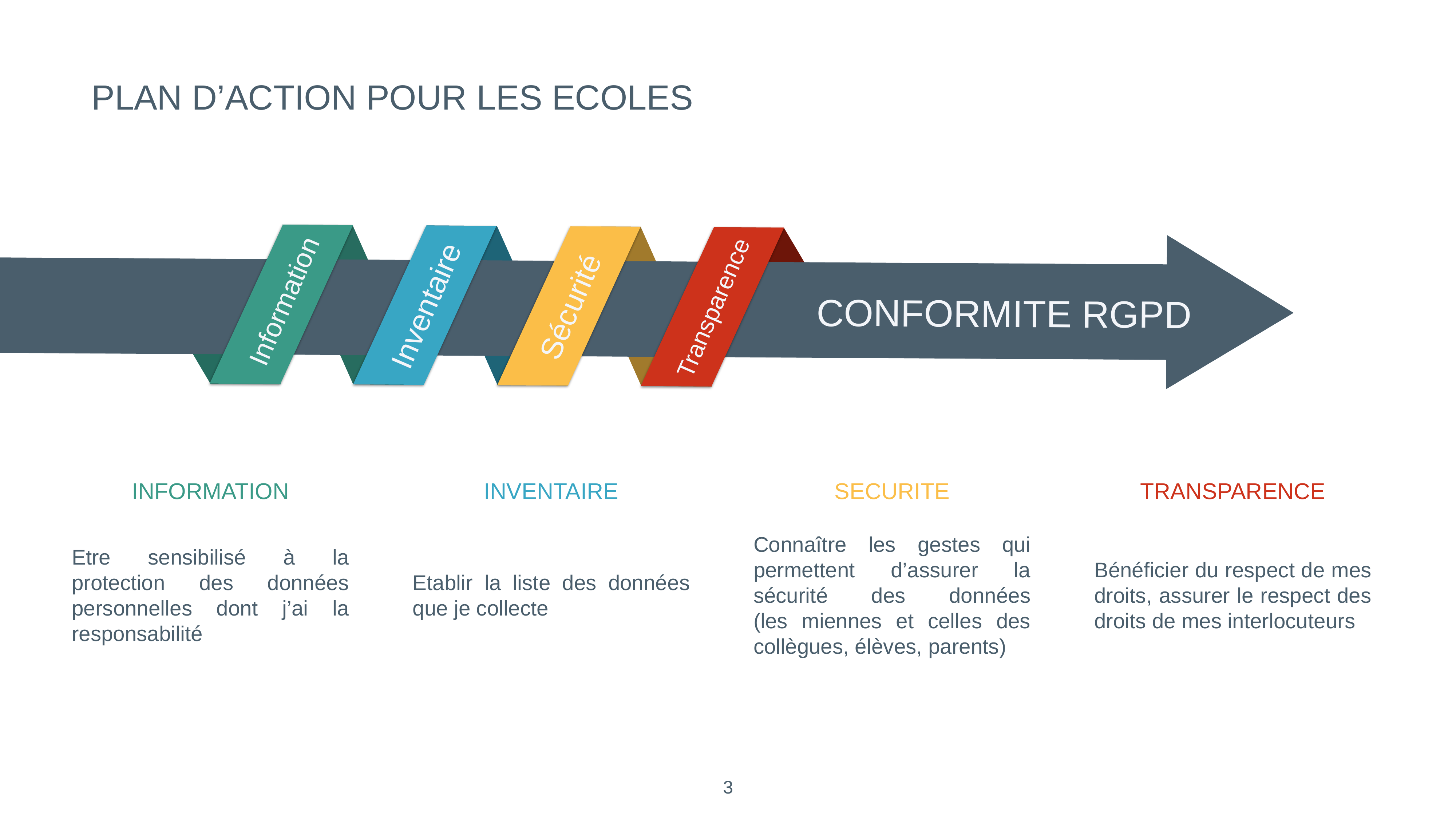

PLAN D’ACTION POUR LES ECOLES

Information
Sécurité
Inventaire
Transparence
CONFORMITE RGPD
INFORMATION
Etre sensibilisé à la protection des données personnelles dont j’ai la responsabilité
INVENTAIRE
Etablir la liste des données que je collecte
SECURITE
Connaître les gestes qui permettent d’assurer la sécurité des données
(les miennes et celles des collègues, élèves, parents)
TRANSPARENCE
Bénéficier du respect de mes droits, assurer le respect des droits de mes interlocuteurs
3